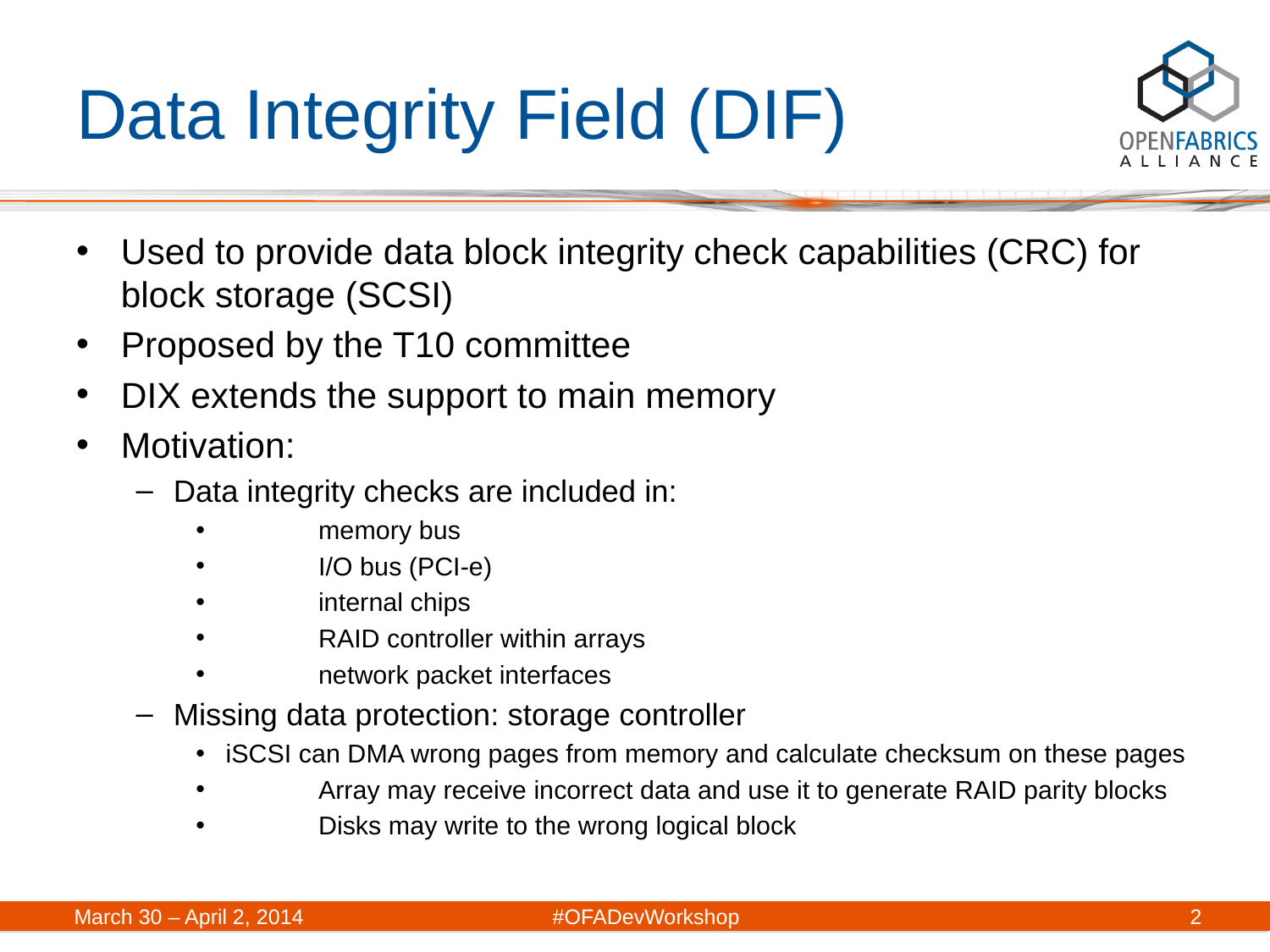

# Data Integrity Field (DIF)
Used to provide data block integrity check capabilities (CRC) for block storage (SCSI)
Proposed by the T10 committee
DIX extends the support to main memory
Motivation:
Data integrity checks are included in:
	memory bus
	I/O bus (PCI-e)
	internal chips
	RAID controller within arrays
	network packet interfaces
Missing data protection: storage controller
iSCSI can DMA wrong pages from memory and calculate checksum on these pages
	Array may receive incorrect data and use it to generate RAID parity blocks
	Disks may write to the wrong logical block

March 30 – April 2, 2014	#OFADevWorkshop
2